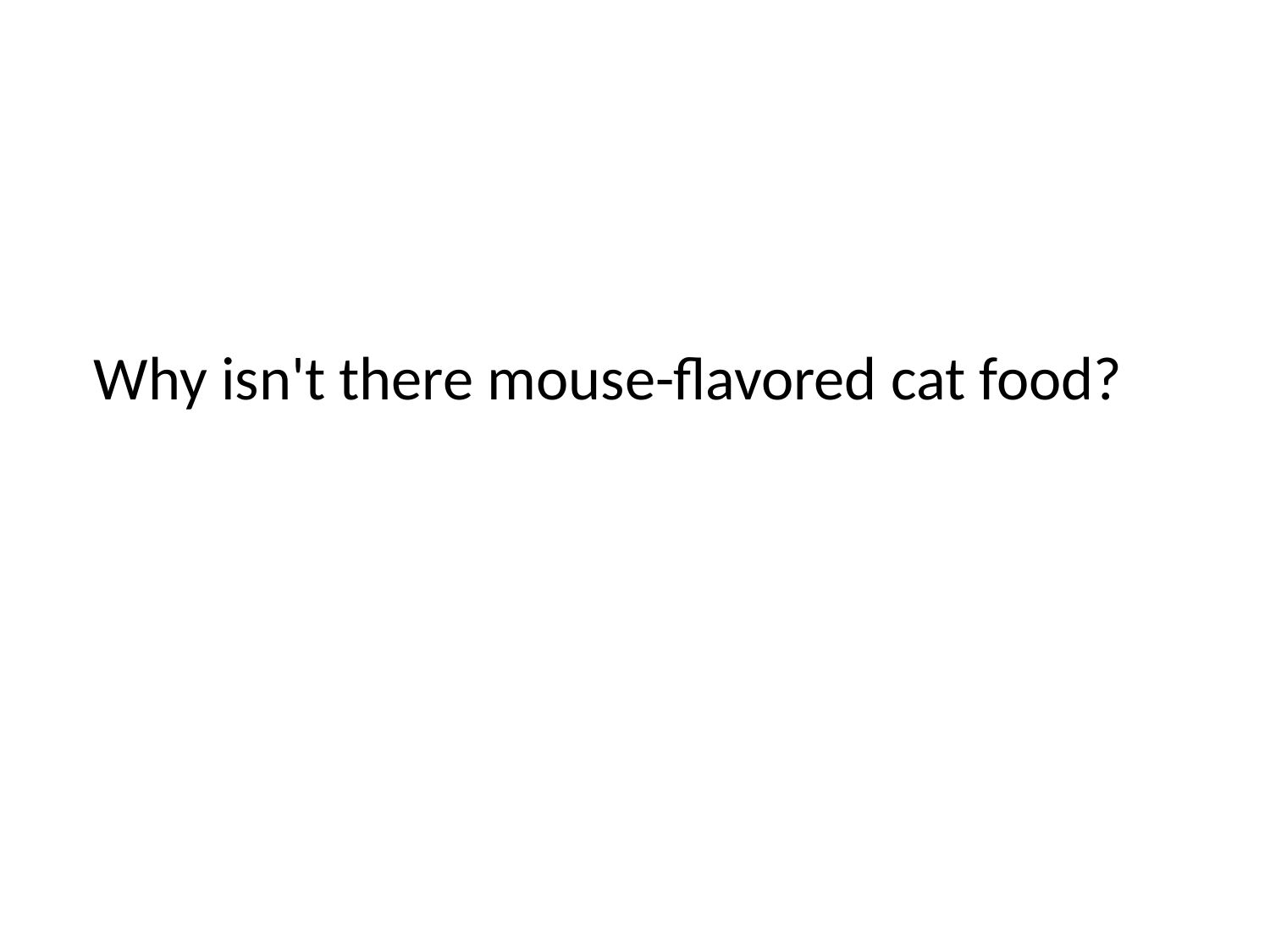

# Why isn't there mouse-flavored cat food?